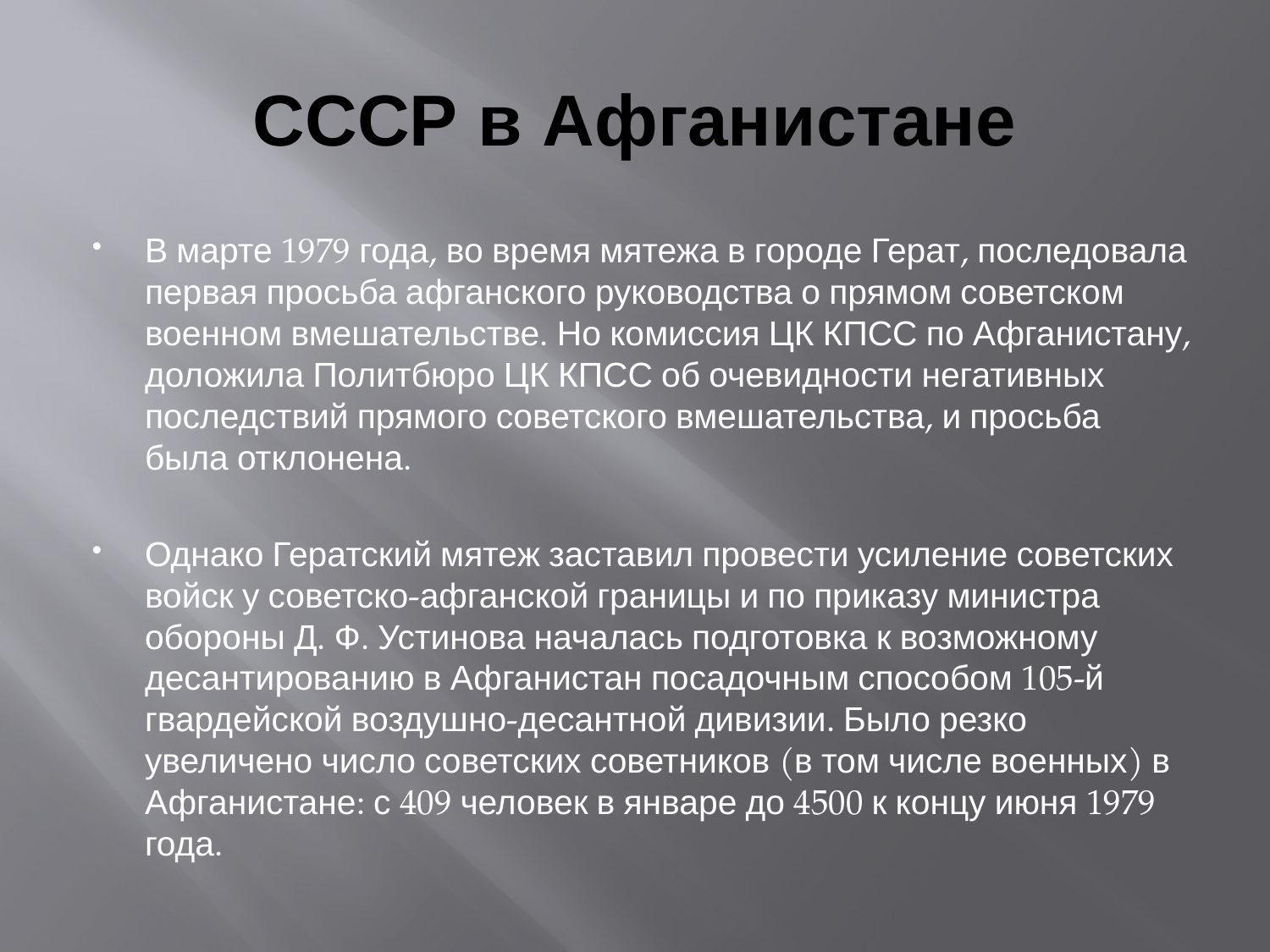

# СССР в Афганистане
В марте 1979 года, во время мятежа в городе Герат, последовала первая просьба афганского руководства о прямом советском военном вмешательстве. Но комиссия ЦК КПСС по Афганистану, доложила Политбюро ЦК КПСС об очевидности негативных последствий прямого советского вмешательства, и просьба была отклонена.

Однако Гератский мятеж заставил провести усиление советских войск у советско-афганской границы и по приказу министра обороны Д. Ф. Устинова началась подготовка к возможному десантированию в Афганистан посадочным способом 105-й гвардейской воздушно-десантной дивизии. Было резко увеличено число советских советников (в том числе военных) в Афганистане: с 409 человек в январе до 4500 к концу июня 1979 года.